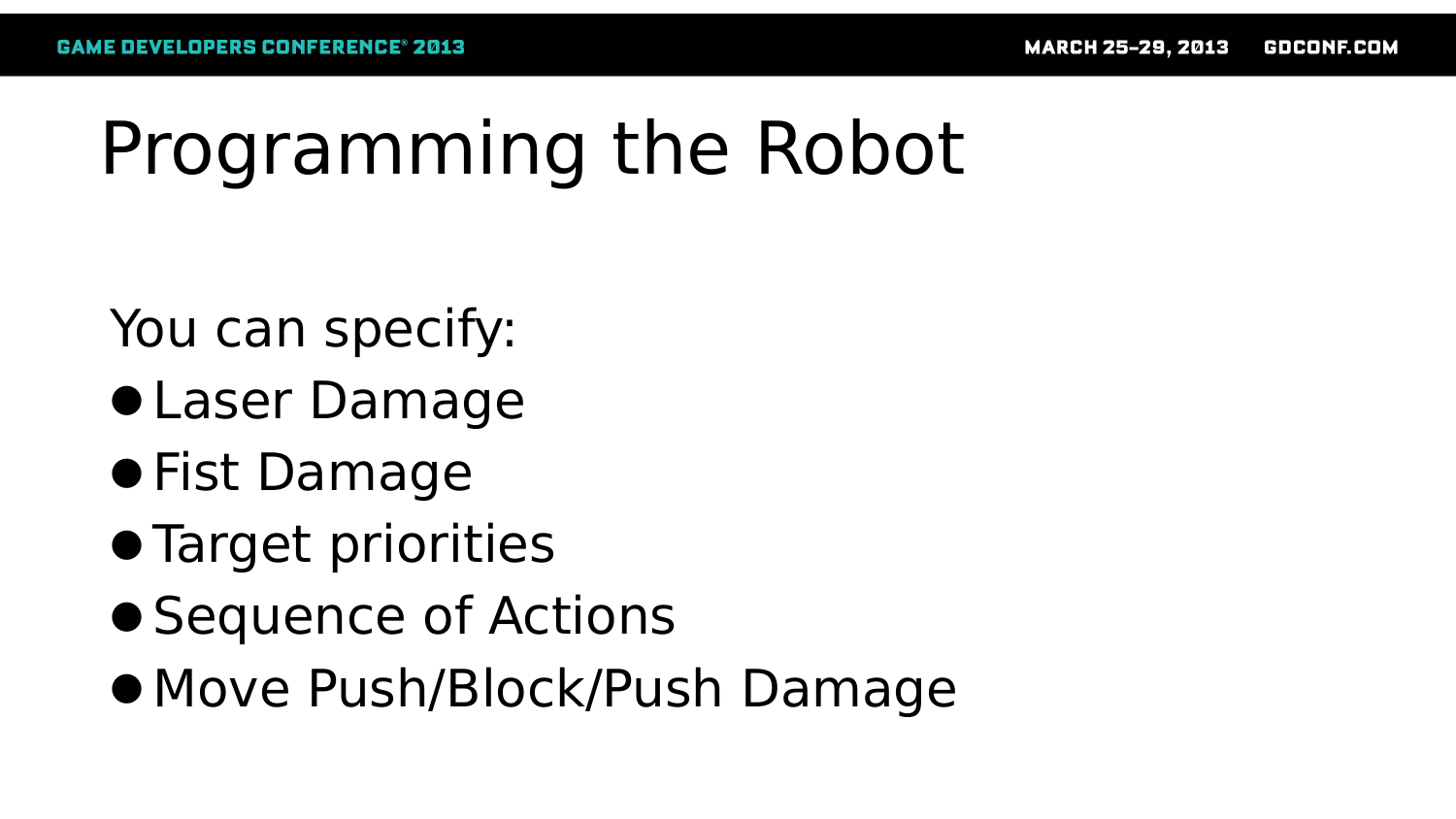

# Programming the Robot
You can specify:
Laser Damage
Fist Damage
Target priorities
Sequence of Actions
Move Push/Block/Push Damage